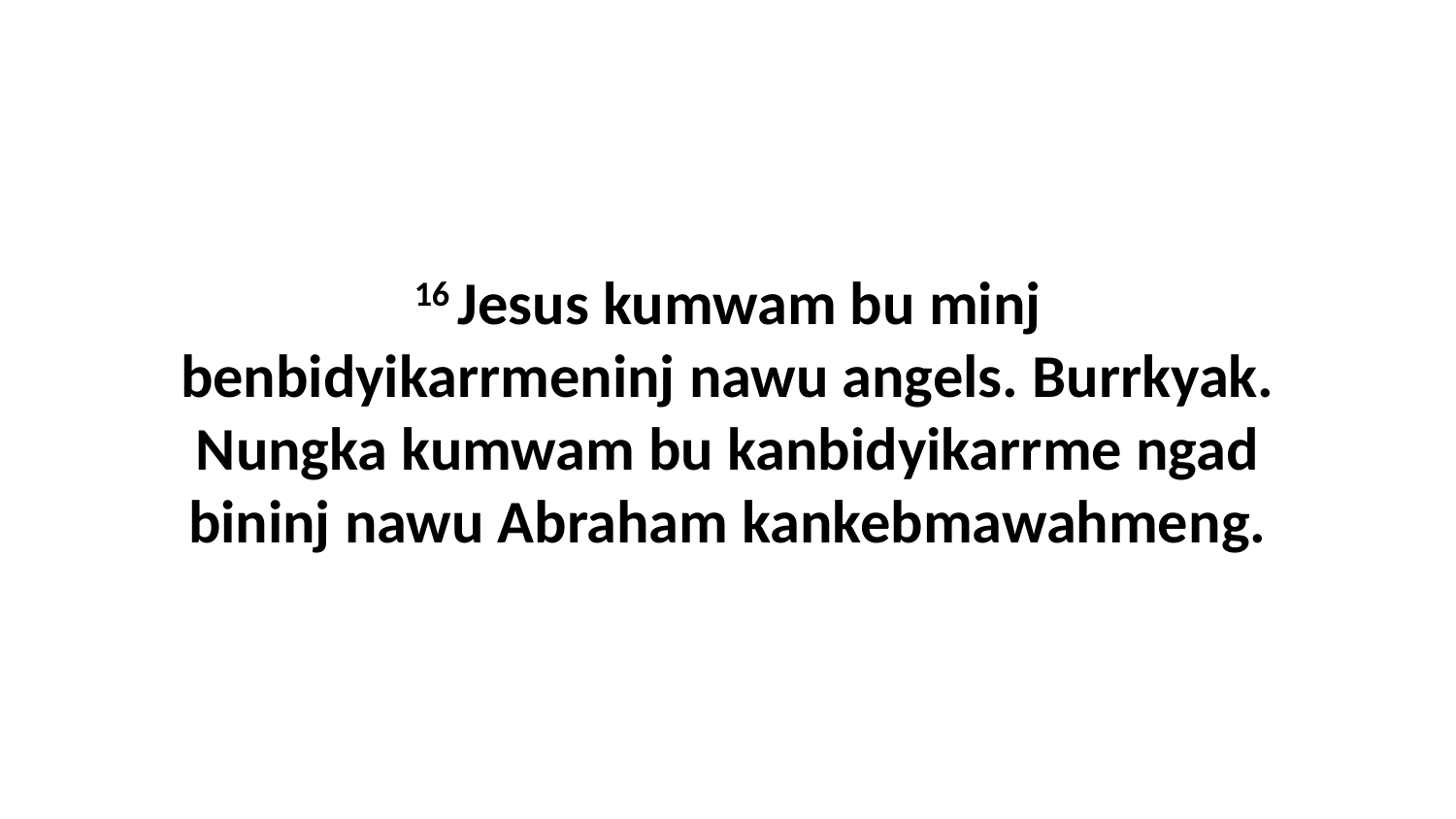

16 Jesus kumwam bu minj benbidyikarrmeninj nawu angels. Burrkyak. Nungka kumwam bu kanbidyikarrme ngad bininj nawu Abraham kankebmawahmeng.